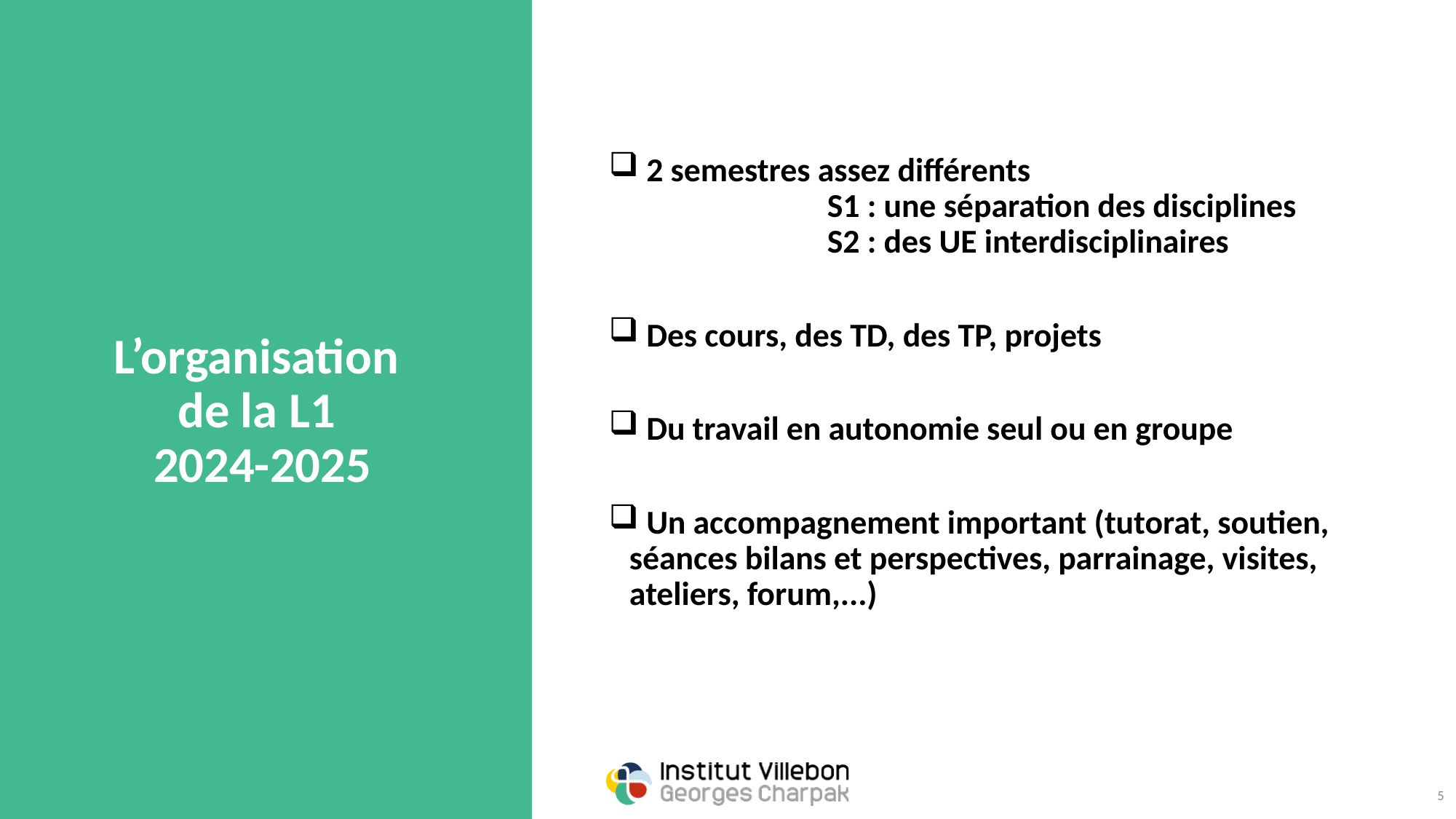

# L’organisation de la L1 2024-2025
 2 semestres assez différents
		S1 : une séparation des disciplines
		S2 : des UE interdisciplinaires

 Des cours, des TD, des TP, projets

 Du travail en autonomie seul ou en groupe

 Un accompagnement important (tutorat, soutien, séances bilans et perspectives, parrainage, visites, ateliers, forum,...)
5